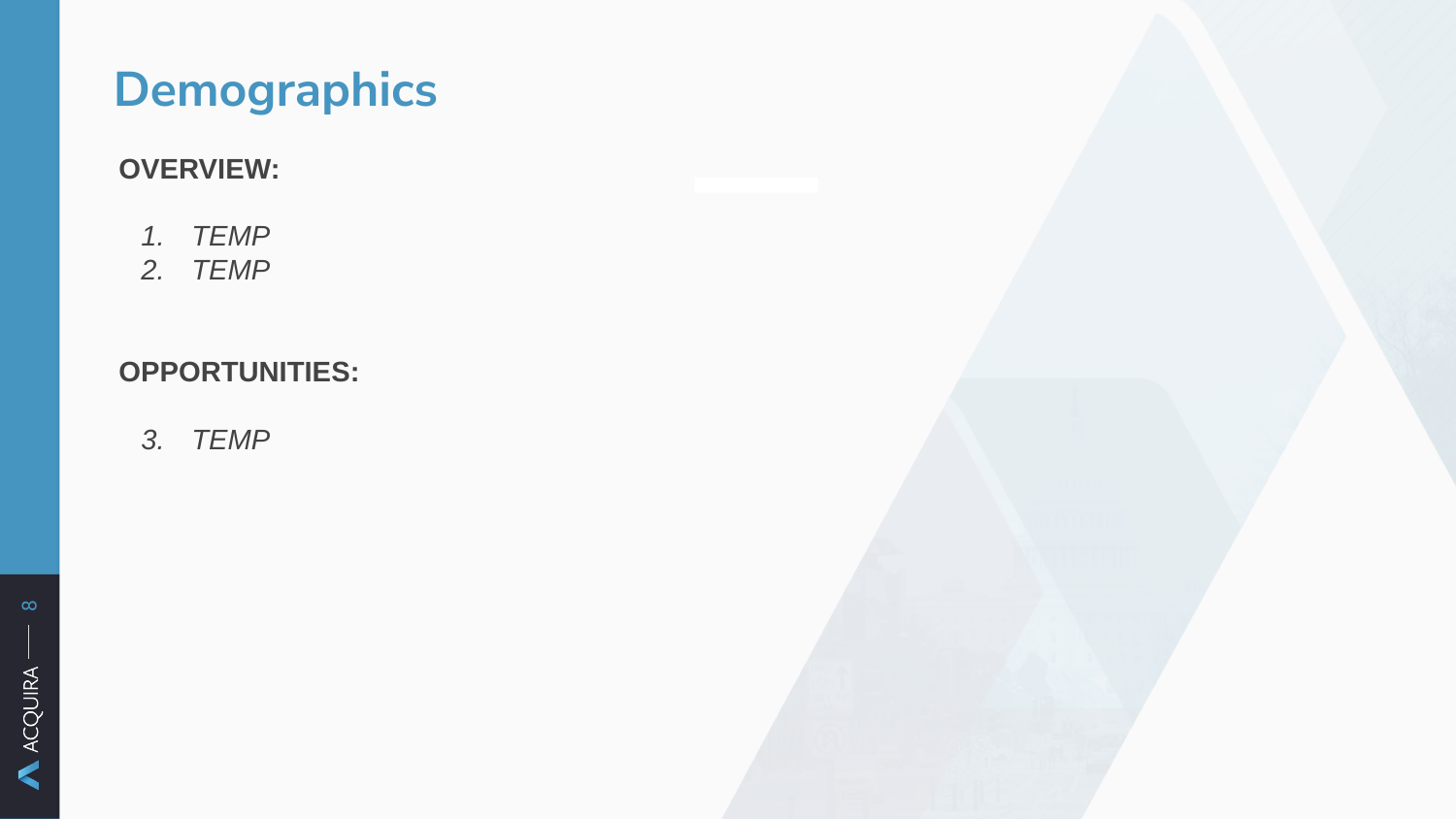

# Demographics
OVERVIEW:

TEMP
TEMP

OPPORTUNITIES:

TEMP

 8